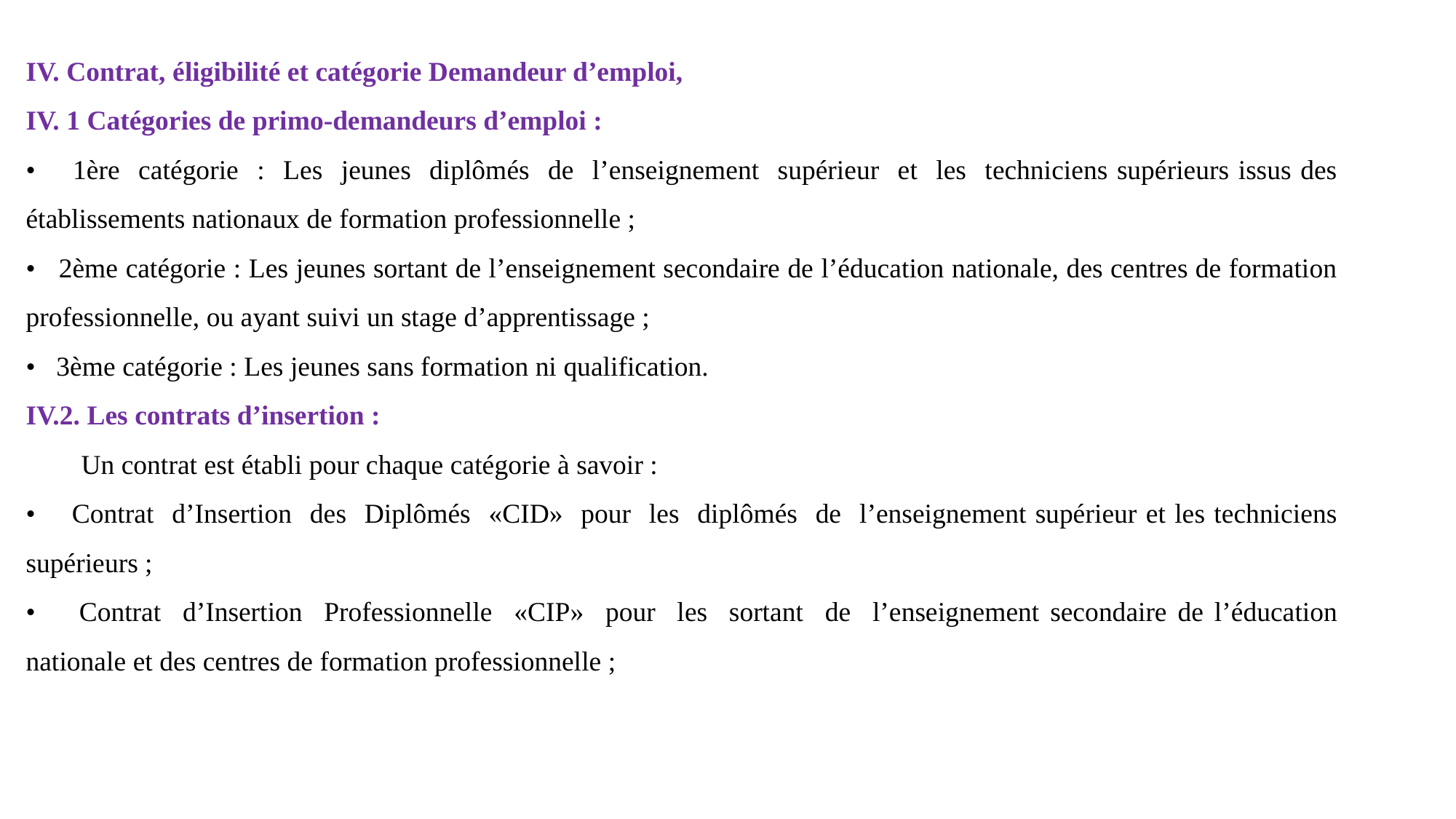

IV. Contrat, éligibilité et catégorie Demandeur d’emploi,
IV. 1 Catégories de primo-demandeurs d’emploi :
•    1ère  catégorie  :  Les  jeunes  diplômés  de  l’enseignement  supérieur  et  les  techniciens supérieurs issus des établissements nationaux de formation professionnelle ;
•   2ème catégorie : Les jeunes sortant de l’enseignement secondaire de l’éducation nationale, des centres de formation professionnelle, ou ayant suivi un stage d’apprentissage ;
•   3ème catégorie : Les jeunes sans formation ni qualification.
IV.2. Les contrats d’insertion :
        Un contrat est établi pour chaque catégorie à savoir :
•    Contrat  d’Insertion  des  Diplômés  «CID»  pour  les  diplômés  de  l’enseignement supérieur et les techniciens supérieurs ;
•    Contrat  d’Insertion  Professionnelle  «CIP»  pour  les  sortant  de  l’enseignement secondaire de l’éducation nationale et des centres de formation professionnelle ;